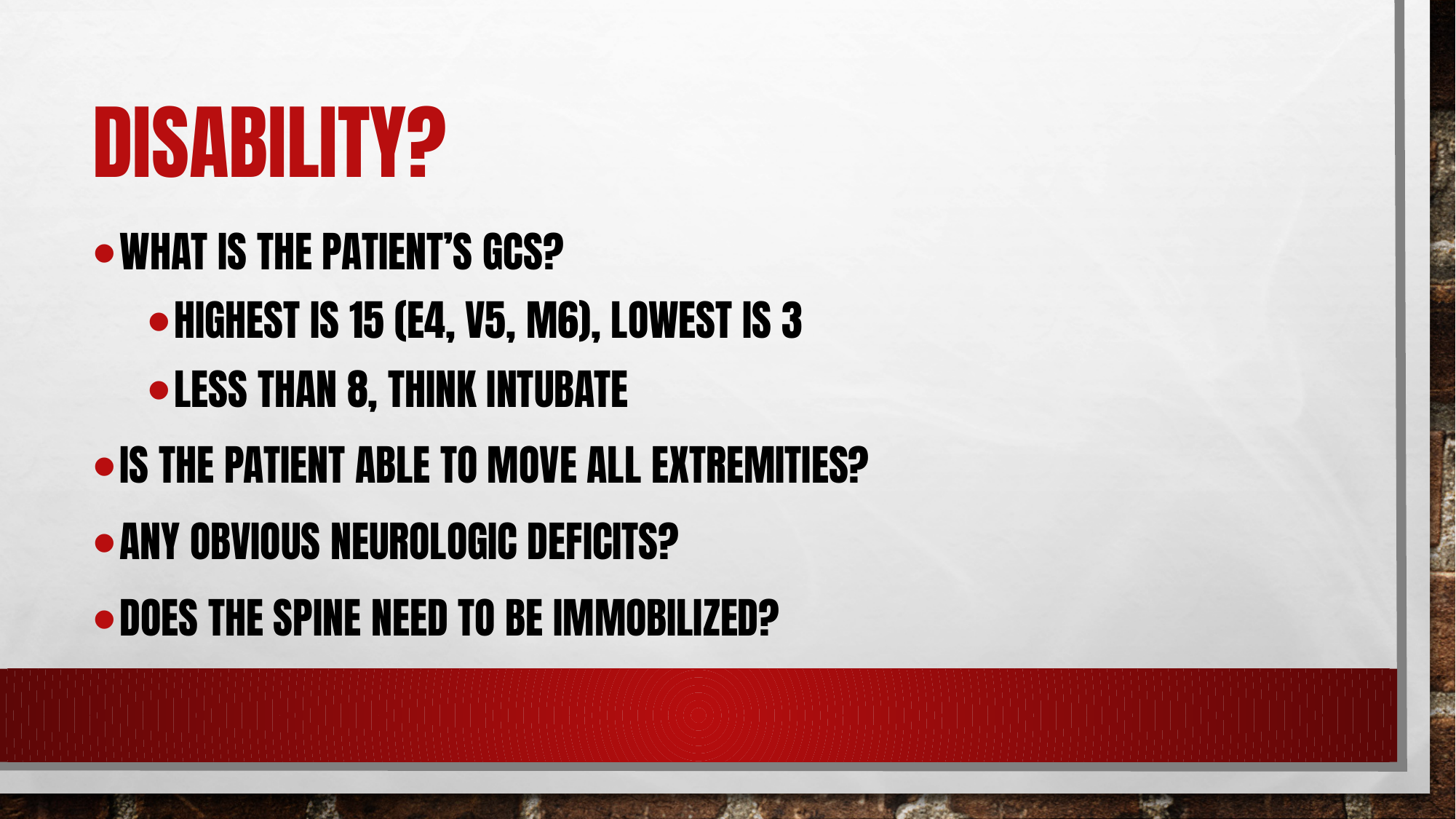

# Disability?
What is the patient’s GCS?
Highest is 15 (E4, V5, M6), lowest is 3
Less than 8, think intubate
Is the patient able to move all extremities?
Any obvious neurologic deficits?
Does the spine need to be immobilized?